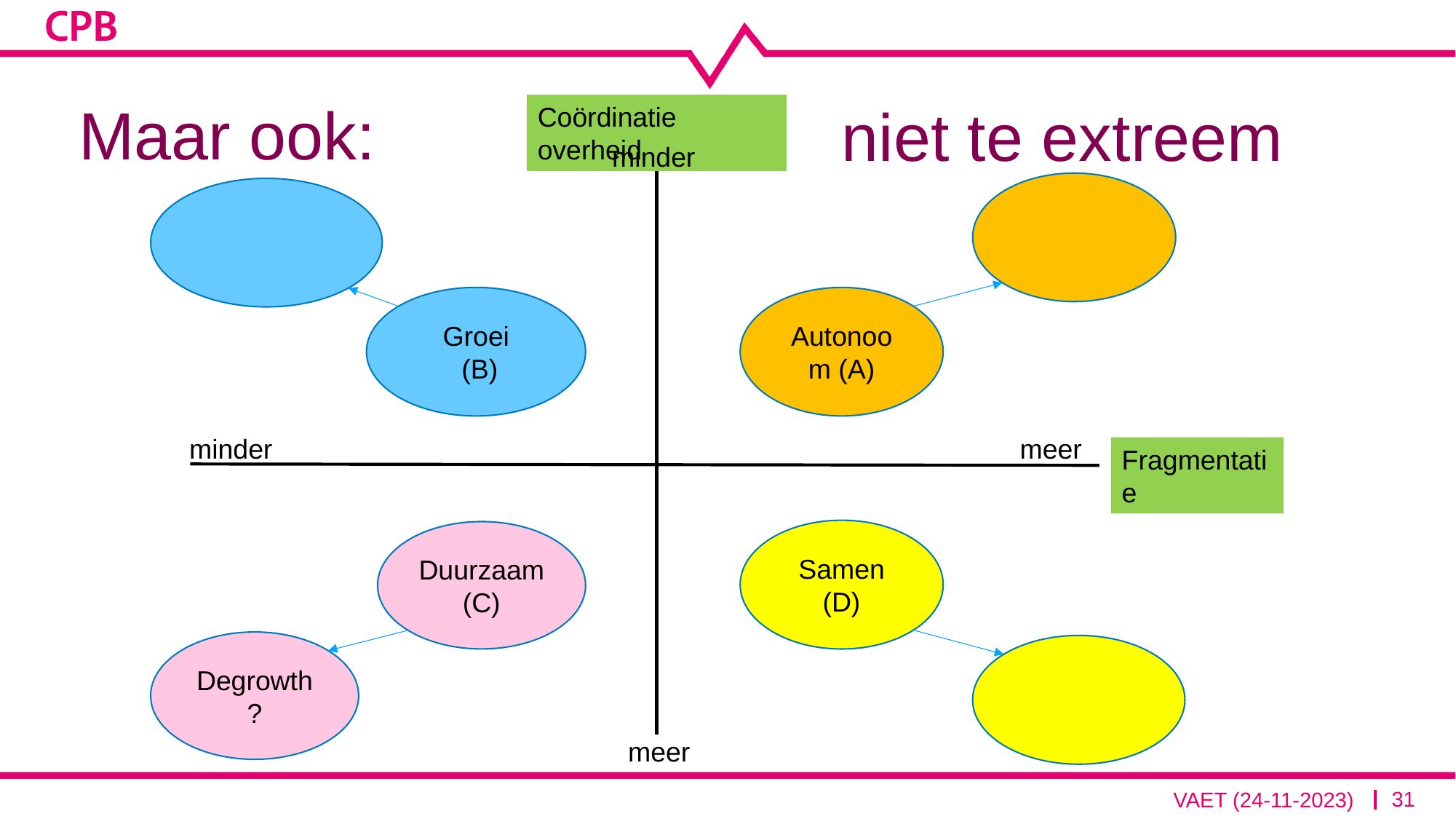

# Maar ook:
niet te extreem
Coördinatie overheid
minder

Groei
 (B)
Autonoom (A)
minder
meer
Fragmentatie
Samen
(D)
Duurzaam (C)
Degrowth?

meer
31
VAET (24-11-2023)